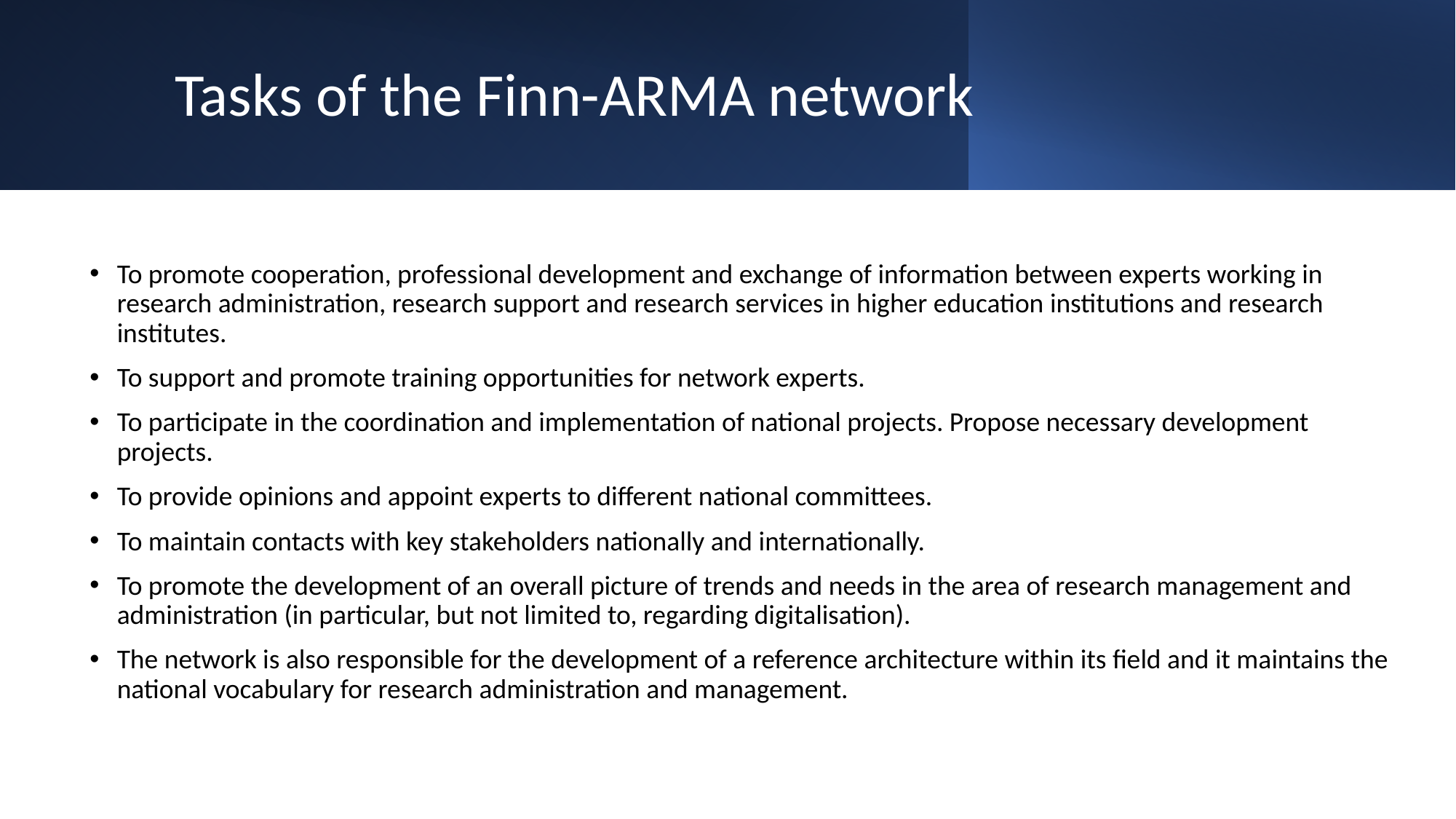

# Tasks of the Finn-ARMA network
To promote cooperation, professional development and exchange of information between experts working in research administration, research support and research services in higher education institutions and research institutes.
To support and promote training opportunities for network experts.
To participate in the coordination and implementation of national projects. Propose necessary development projects.
To provide opinions and appoint experts to different national committees.
To maintain contacts with key stakeholders nationally and internationally.
To promote the development of an overall picture of trends and needs in the area of research management and administration (in particular, but not limited to, regarding digitalisation).
The network is also responsible for the development of a reference architecture within its field and it maintains the national vocabulary for research administration and management.